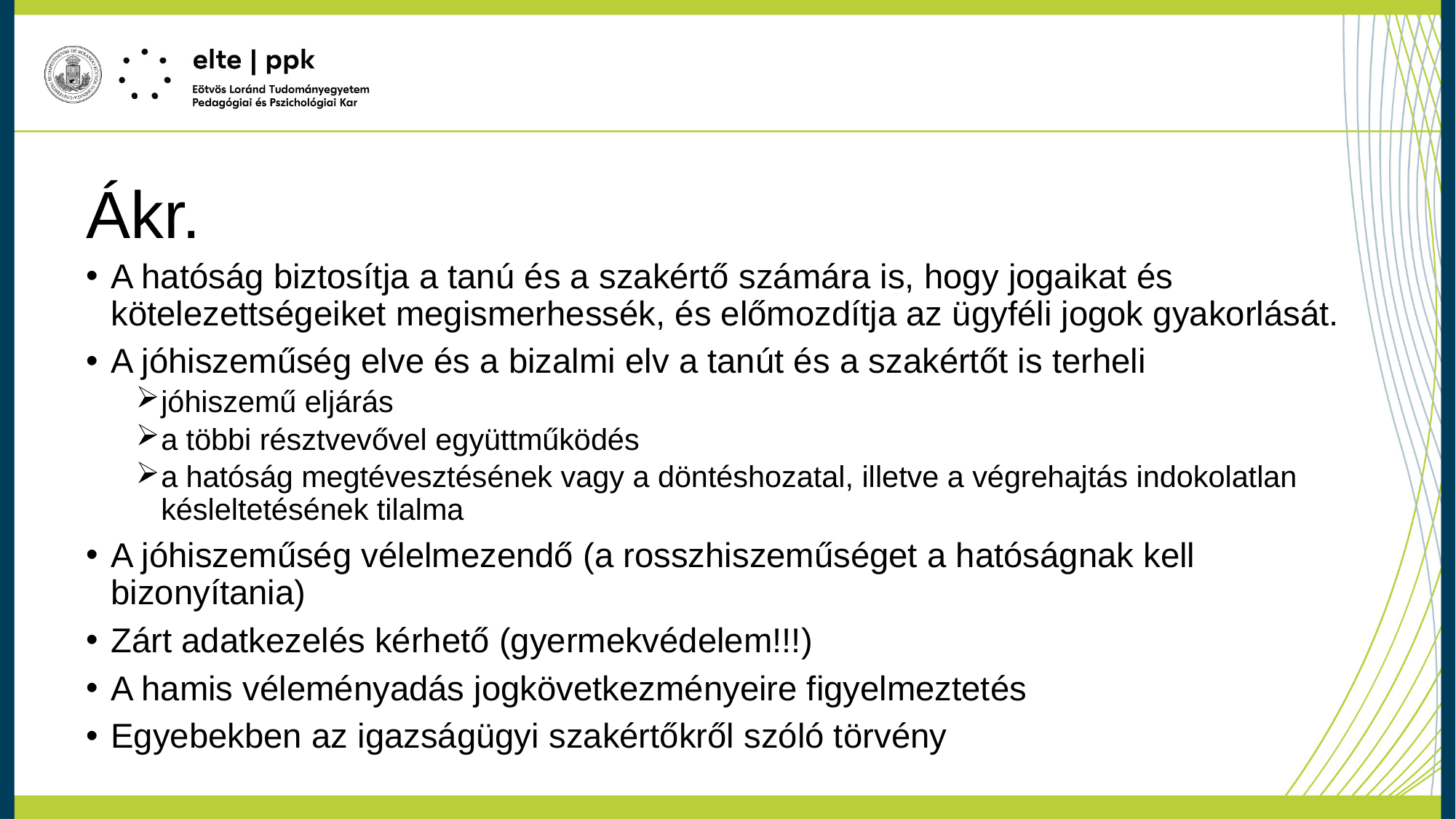

# Ákr.
A hatóság biztosítja a tanú és a szakértő számára is, hogy jogaikat és kötelezettségeiket megismerhessék, és előmozdítja az ügyféli jogok gyakorlását.
A jóhiszeműség elve és a bizalmi elv a tanút és a szakértőt is terheli
jóhiszemű eljárás
a többi résztvevővel együttműködés
a hatóság megtévesztésének vagy a döntéshozatal, illetve a végrehajtás indokolatlan késleltetésének tilalma
A jóhiszeműség vélelmezendő (a rosszhiszeműséget a hatóságnak kell bizonyítania)
Zárt adatkezelés kérhető (gyermekvédelem!!!)
A hamis véleményadás jogkövetkezményeire figyelmeztetés
Egyebekben az igazságügyi szakértőkről szóló törvény